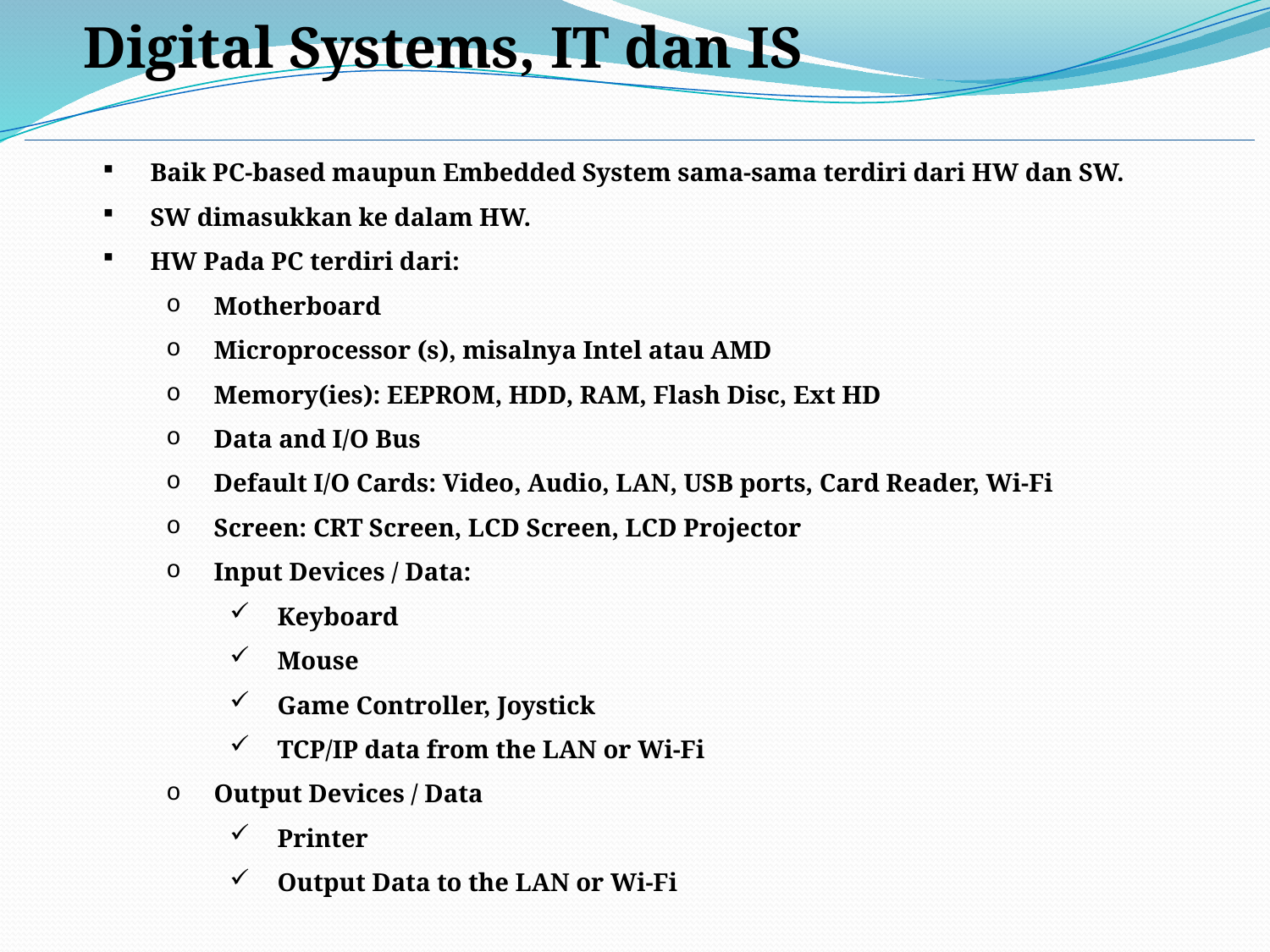

Digital Systems, IT dan IS
Baik PC-based maupun Embedded System sama-sama terdiri dari HW dan SW.
SW dimasukkan ke dalam HW.
HW Pada PC terdiri dari:
Motherboard
Microprocessor (s), misalnya Intel atau AMD
Memory(ies): EEPROM, HDD, RAM, Flash Disc, Ext HD
Data and I/O Bus
Default I/O Cards: Video, Audio, LAN, USB ports, Card Reader, Wi-Fi
Screen: CRT Screen, LCD Screen, LCD Projector
Input Devices / Data:
Keyboard
Mouse
Game Controller, Joystick
TCP/IP data from the LAN or Wi-Fi
Output Devices / Data
Printer
Output Data to the LAN or Wi-Fi